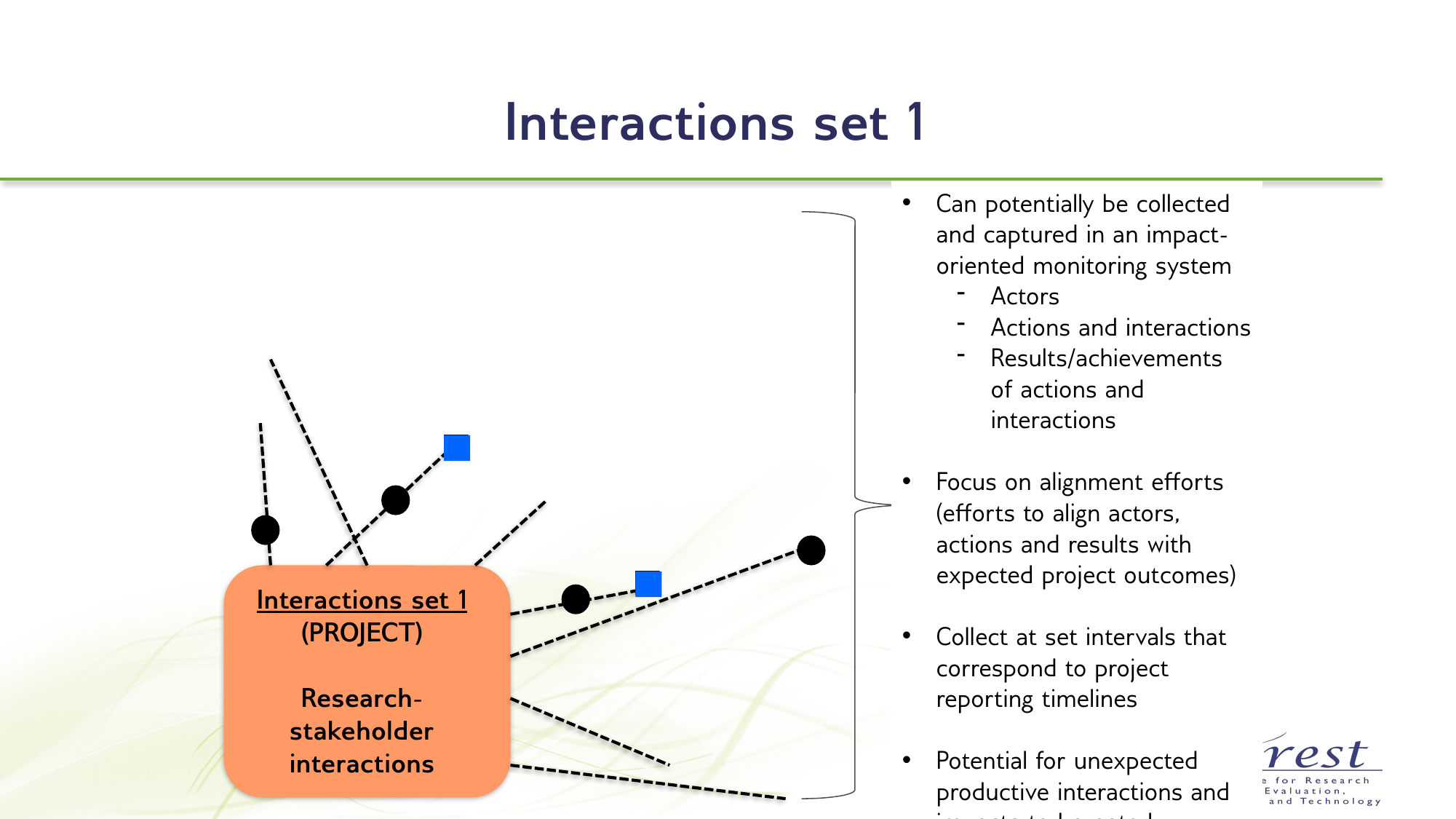

# Interactions set 1
Can potentially be collected and captured in an impact-oriented monitoring system
Actors
Actions and interactions
Results/achievements of actions and interactions

Focus on alignment efforts (efforts to align actors, actions and results with expected project outcomes)

Collect at set intervals that correspond to project reporting timelines

Potential for unexpected productive interactions and impacts to be noted

Interactions set 1
(PROJECT)

Research-stakeholder interactions